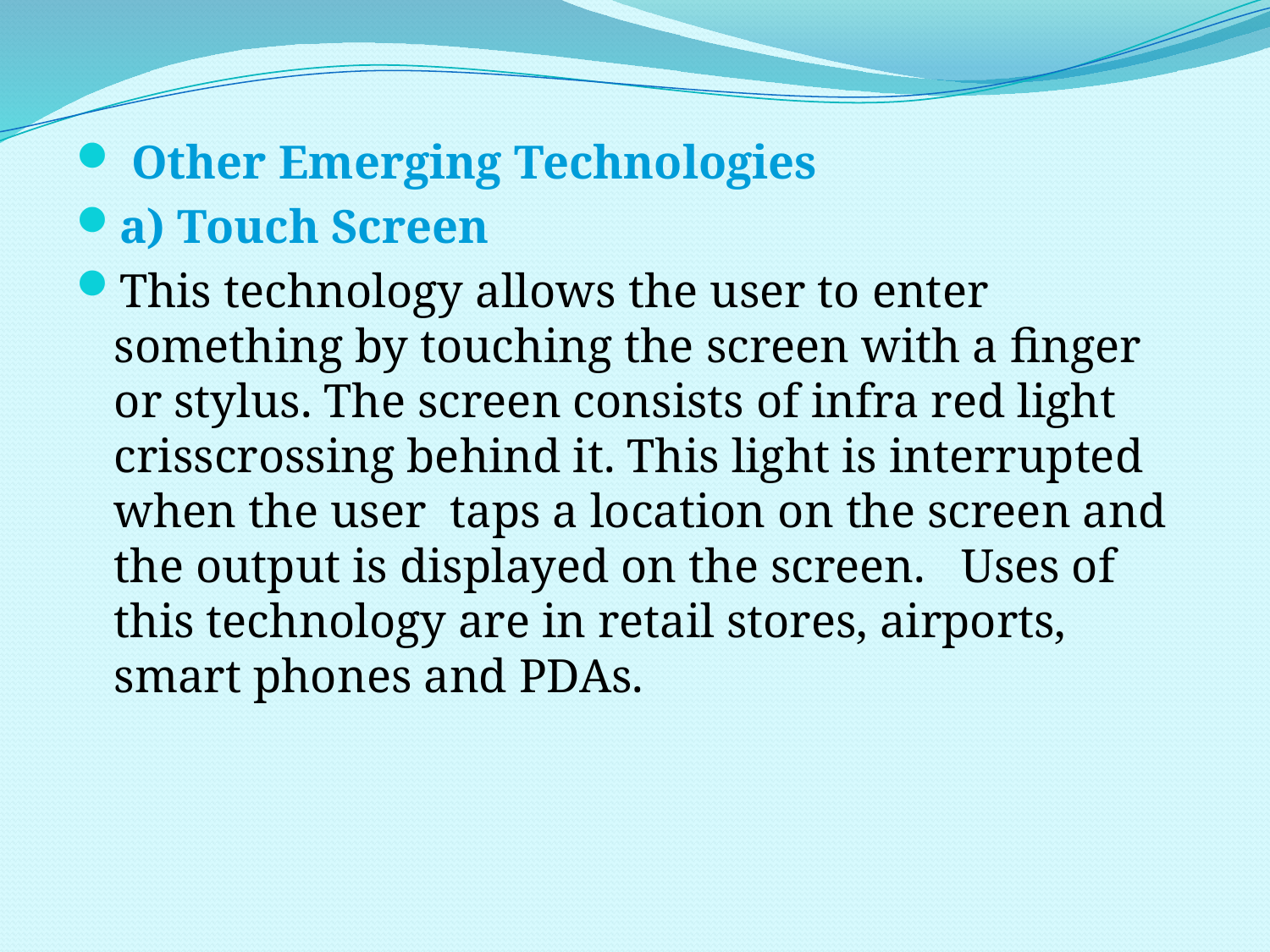

Other Emerging Technologies
a) Touch Screen
This technology allows the user to enter something by touching the screen with a finger or stylus. The screen consists of infra red light crisscrossing behind it. This light is interrupted when the user  taps a location on the screen and the output is displayed on the screen.   Uses of this technology are in retail stores, airports, smart phones and PDAs.